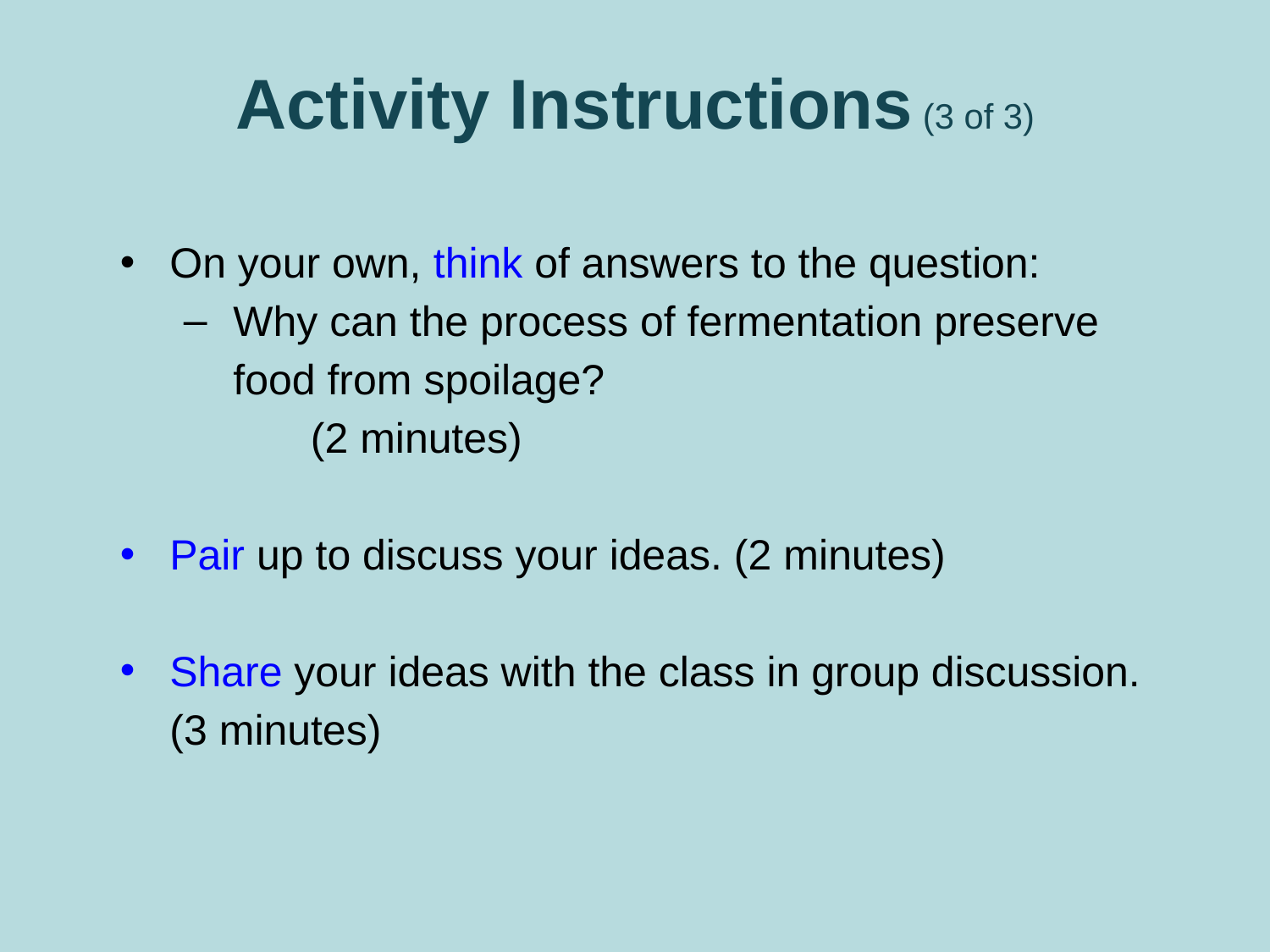

# Activity Instructions (3 of 3)
On your own, think of answers to the question:
Why can the process of fermentation preserve food from spoilage?
	(2 minutes)
Pair up to discuss your ideas. (2 minutes)
Share your ideas with the class in group discussion. (3 minutes)